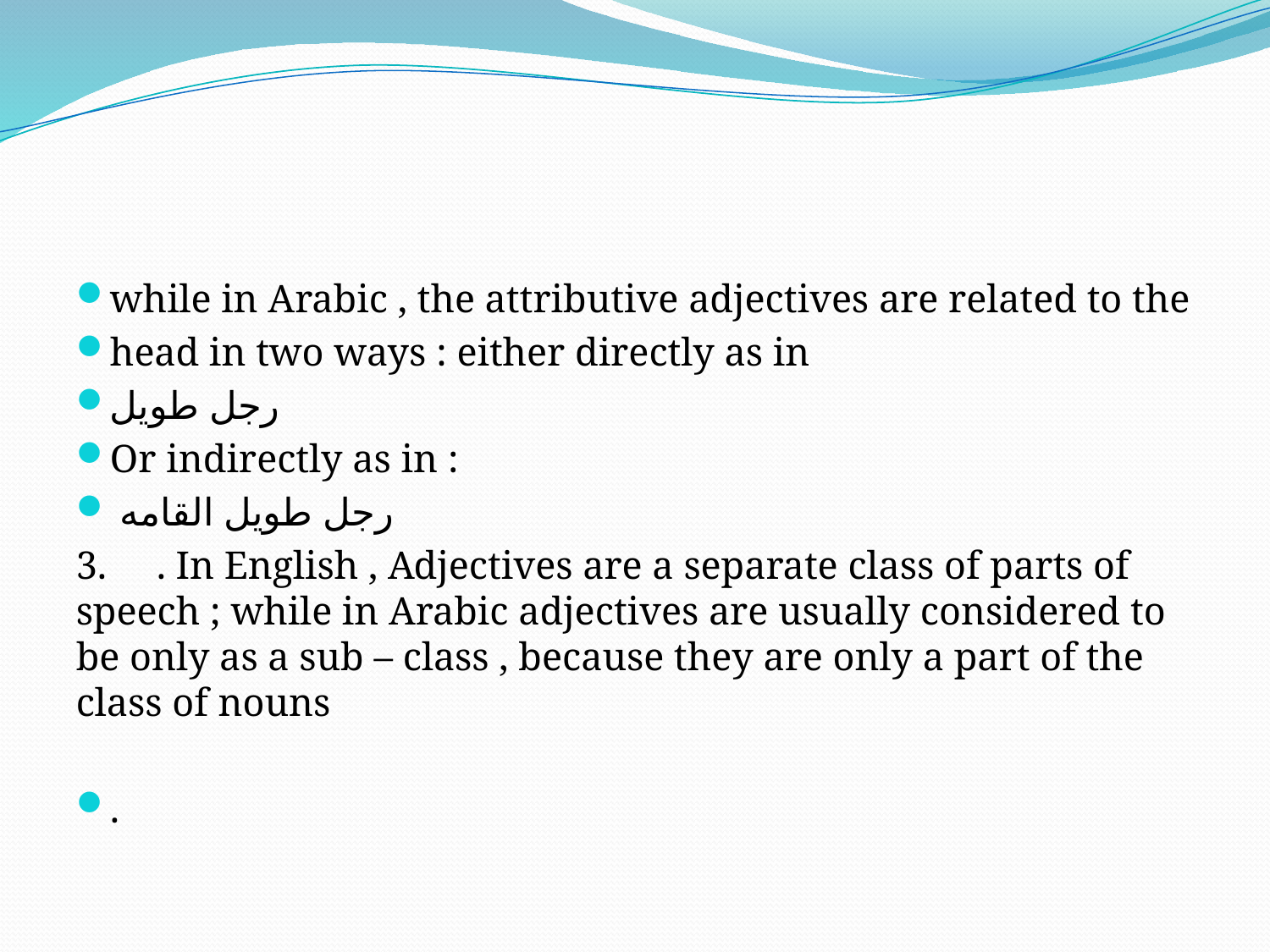

#
while in Arabic , the attributive adjectives are related to the
head in two ways : either directly as in
رجل طويل
Or indirectly as in :
 رجل طويل القامه
3.     . In English , Adjectives are a separate class of parts of speech ; while in Arabic adjectives are usually considered to be only as a sub – class , because they are only a part of the class of nouns

.